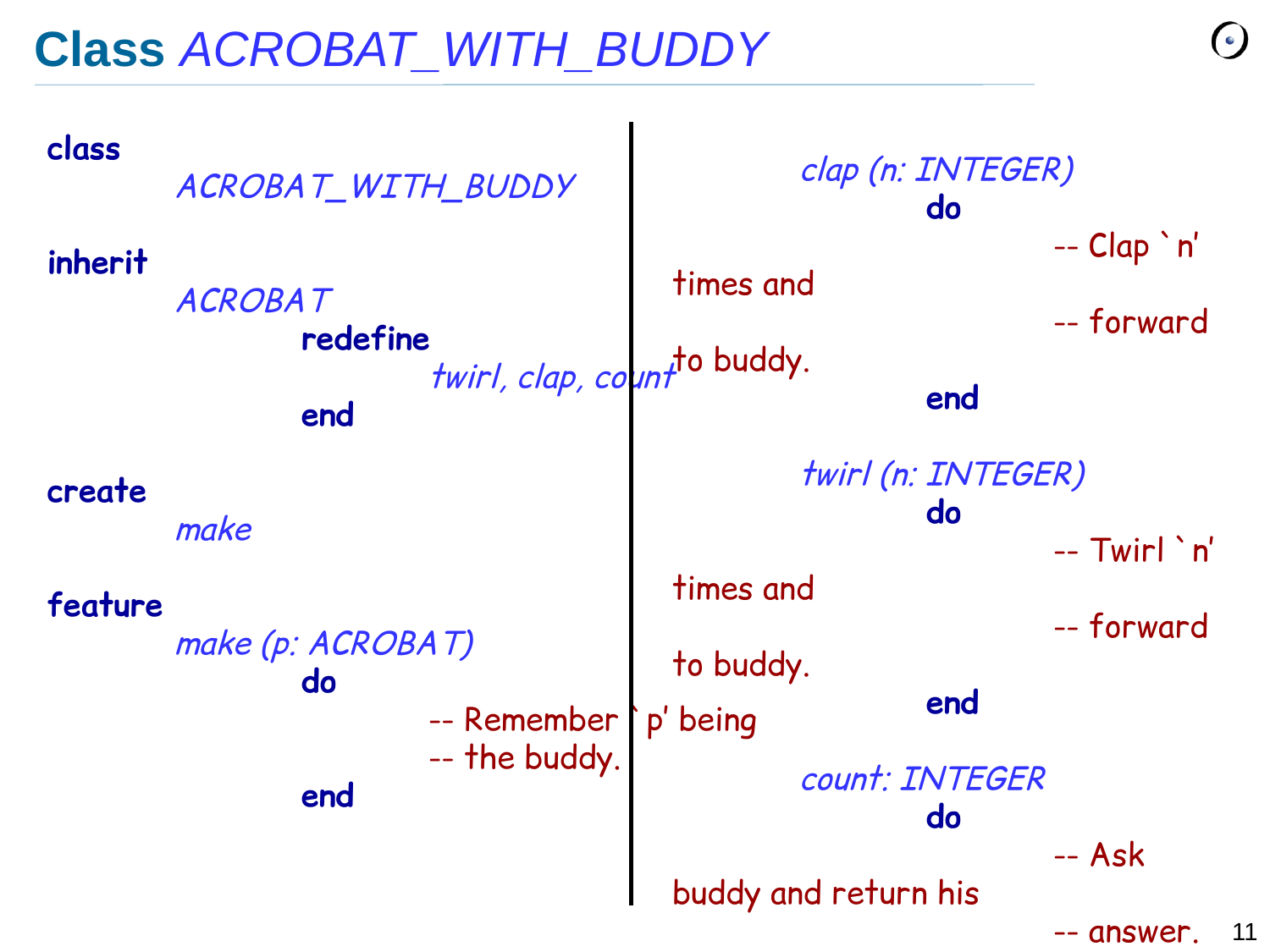

# Class ACROBAT_WITH_BUDDY
class
	ACROBAT_WITH_BUDDY

inherit
	ACROBAT
		redefine
			twirl, clap, count
		end

create
	make

feature
	make (p: ACROBAT)
		do
			-- Remember `p’ being
			-- the buddy.
		end

	clap (n: INTEGER)
		do
			-- Clap `n’ times and
			-- forward to buddy.
		end

	twirl (n: INTEGER)
		do
			-- Twirl `n’ times and
			-- forward to buddy.
		end

	count: INTEGER
		do
			-- Ask buddy and return his
			-- answer.
		end

	buddy: ACROBAT
end